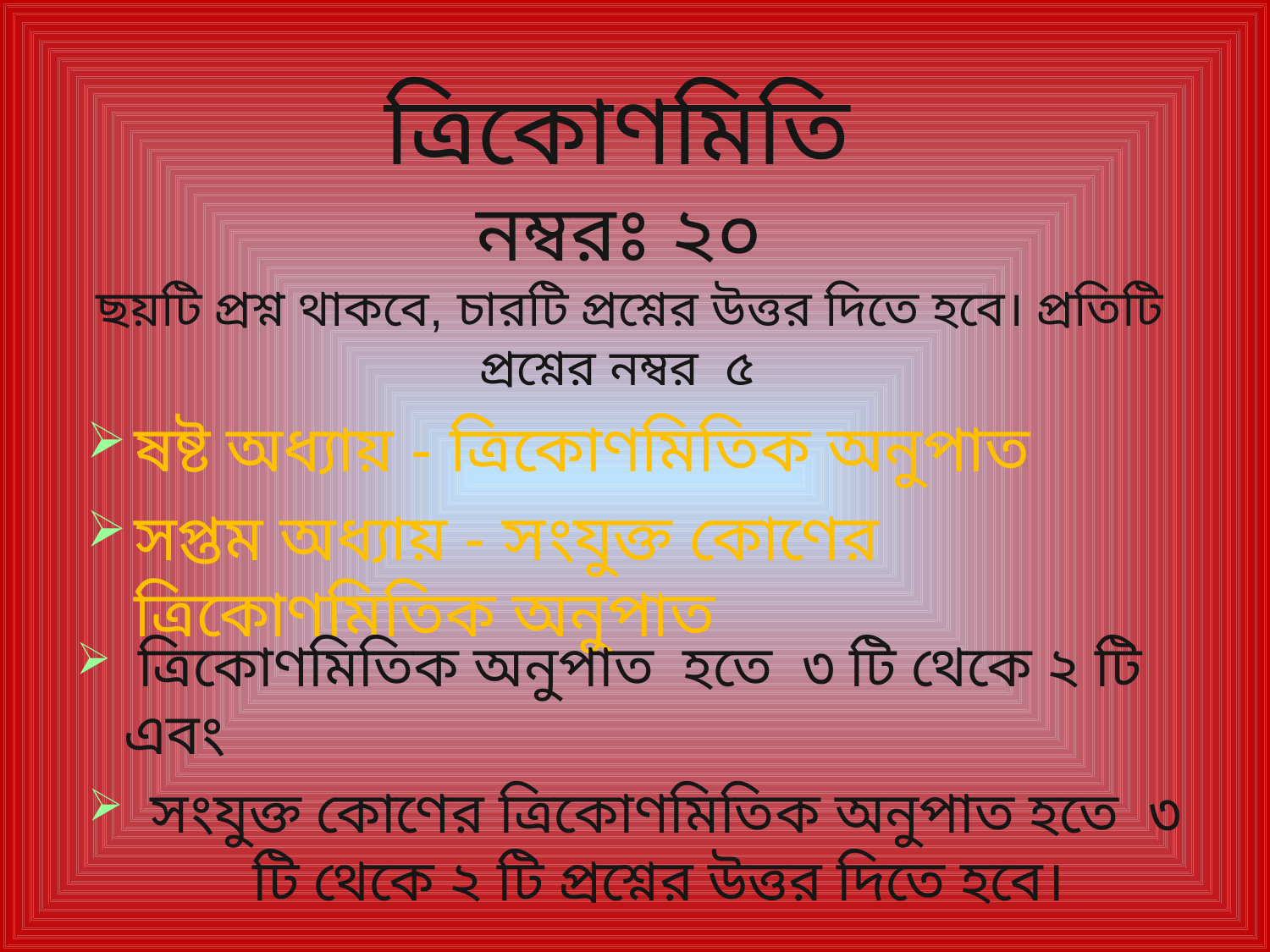

ত্রিকোণমিতি
নম্বরঃ ২০
ছয়টি প্রশ্ন থাকবে, চারটি প্রশ্নের উত্তর দিতে হবে। প্রতিটি প্রশ্নের নম্বর  ৫
ষষ্ট অধ্যায় - ত্রিকোণমিতিক অনুপাত
সপ্তম অধ্যায় - সংযুক্ত কোণের ত্রিকোণমিতিক অনুপাত

 ত্রিকোণমিতিক অনুপাত  হতে  ৩ টি থেকে ২ টি এবং
 সংযুক্ত কোণের ত্রিকোণমিতিক অনুপাত হতে  ৩ টি থেকে ২ টি প্রশ্নের উত্তর দিতে হবে।